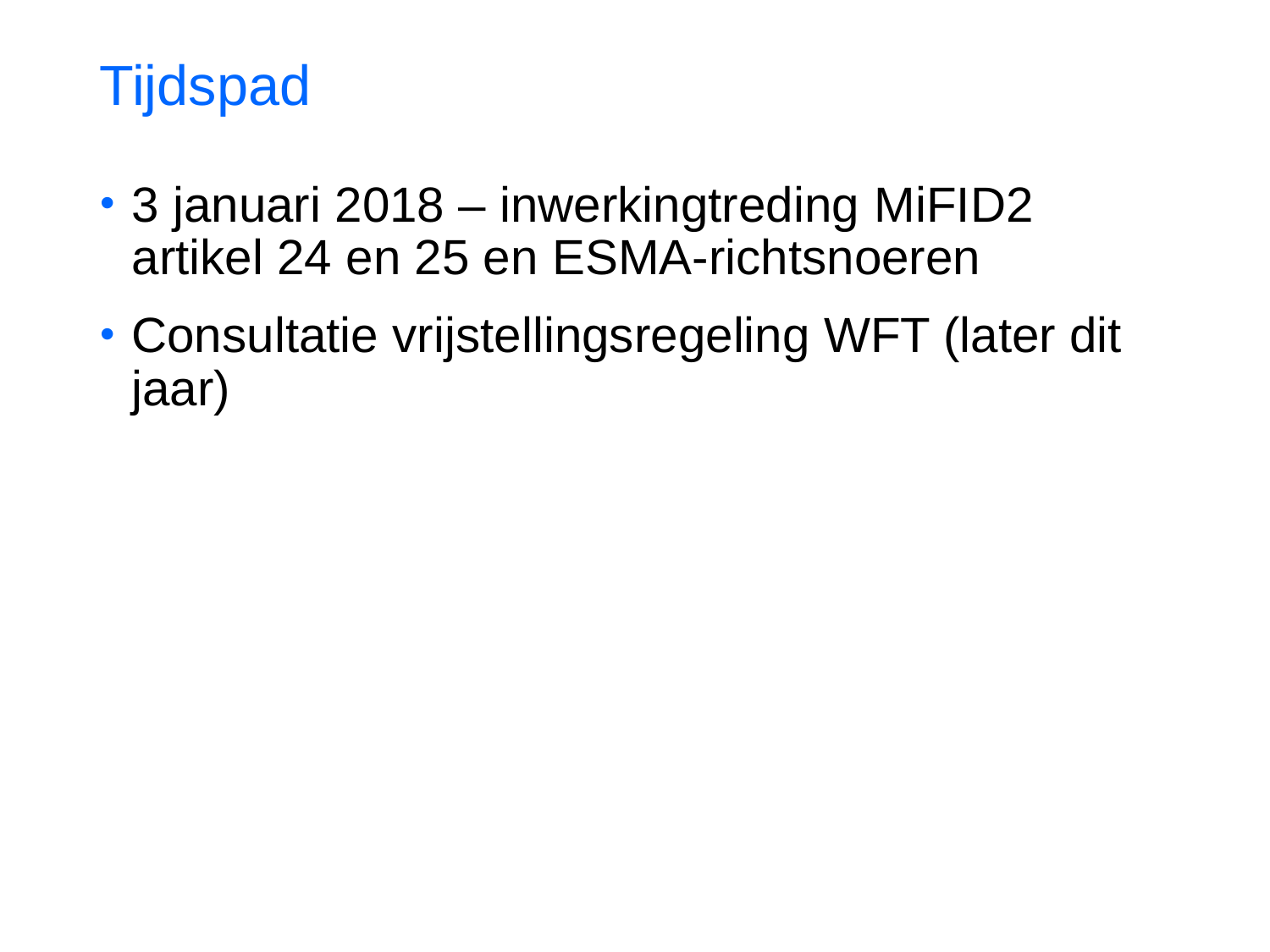

Tijdspad
3 januari 2018 – inwerkingtreding MiFID2 artikel 24 en 25 en ESMA-richtsnoeren
Consultatie vrijstellingsregeling WFT (later dit jaar)